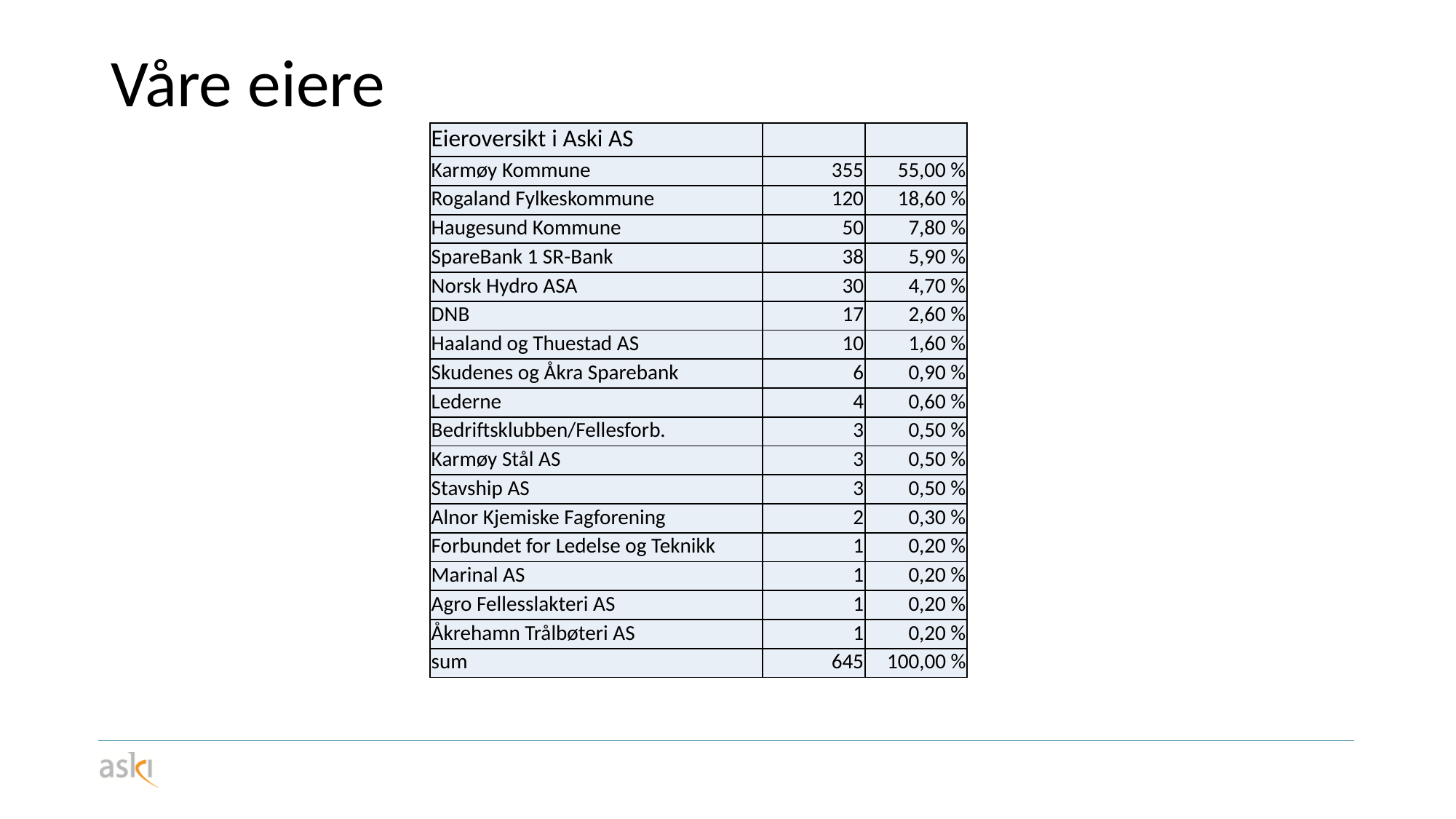

Våre eiere
| Eieroversikt i Aski AS |  |  |
| --- | --- | --- |
| Karmøy Kommune | 355 | 55,00 % |
| Rogaland Fylkeskommune | 120 | 18,60 % |
| Haugesund Kommune | 50 | 7,80 % |
| SpareBank 1 SR-Bank | 38 | 5,90 % |
| Norsk Hydro ASA | 30 | 4,70 % |
| DNB | 17 | 2,60 % |
| Haaland og Thuestad AS | 10 | 1,60 % |
| Skudenes og Åkra Sparebank | 6 | 0,90 % |
| Lederne | 4 | 0,60 % |
| Bedriftsklubben/Fellesforb. | 3 | 0,50 % |
| Karmøy Stål AS | 3 | 0,50 % |
| Stavship AS | 3 | 0,50 % |
| Alnor Kjemiske Fagforening | 2 | 0,30 % |
| Forbundet for Ledelse og Teknikk | 1 | 0,20 % |
| Marinal AS | 1 | 0,20 % |
| Agro Fellesslakteri AS | 1 | 0,20 % |
| Åkrehamn Trålbøteri AS | 1 | 0,20 % |
| sum | 645 | 100,00 % |